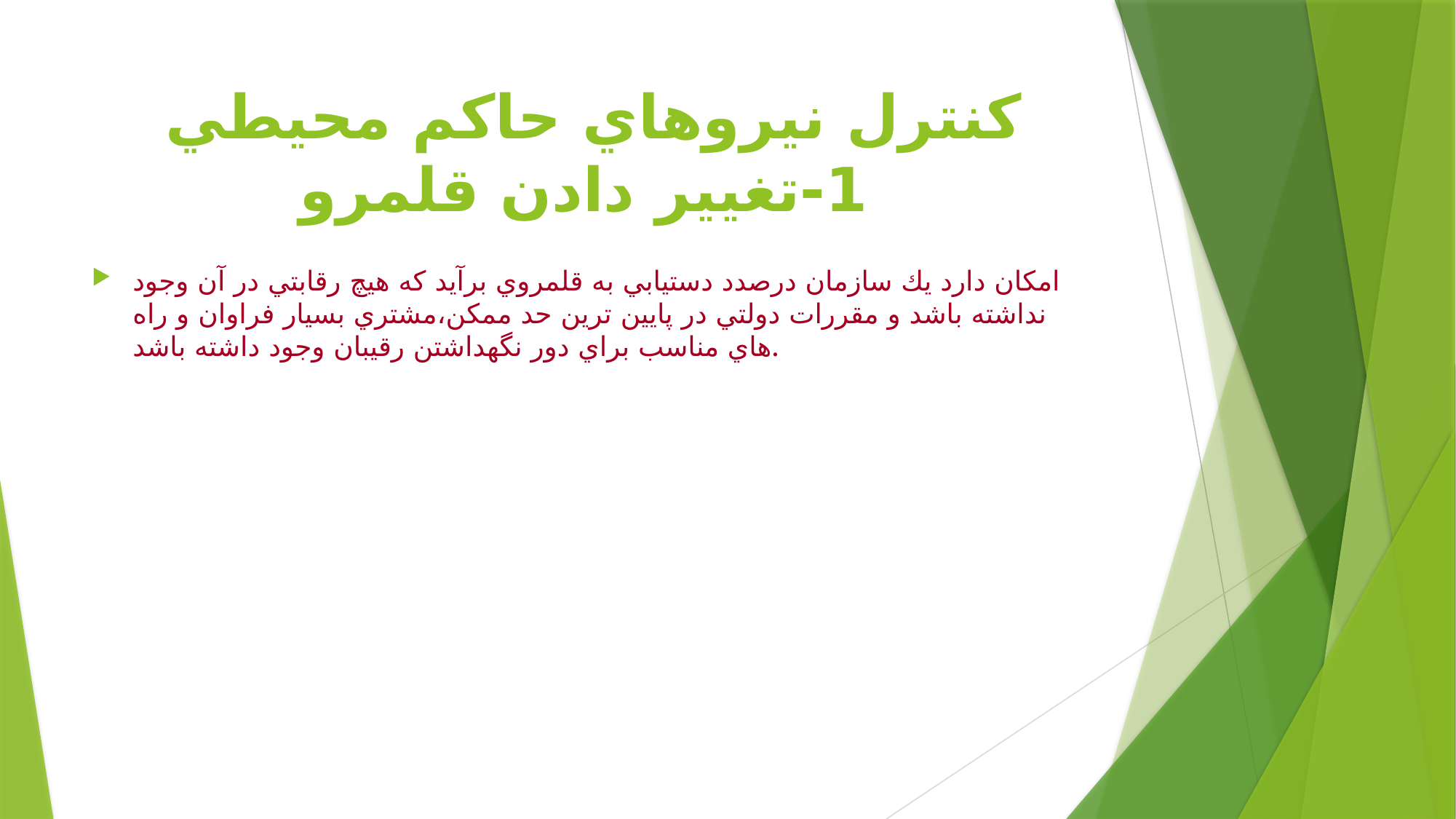

# كنترل نيروهاي حاكم محيطي 1-تغيير دادن قلمرو
امكان دارد يك سازمان درصدد دستيابي به قلمروي برآيد كه هيچ رقابتي در آن وجود نداشته باشد و مقررات دولتي در پايين ترين حد ممكن،مشتري بسيار فراوان و راه هاي مناسب براي دور نگهداشتن رقيبان وجود داشته باشد.